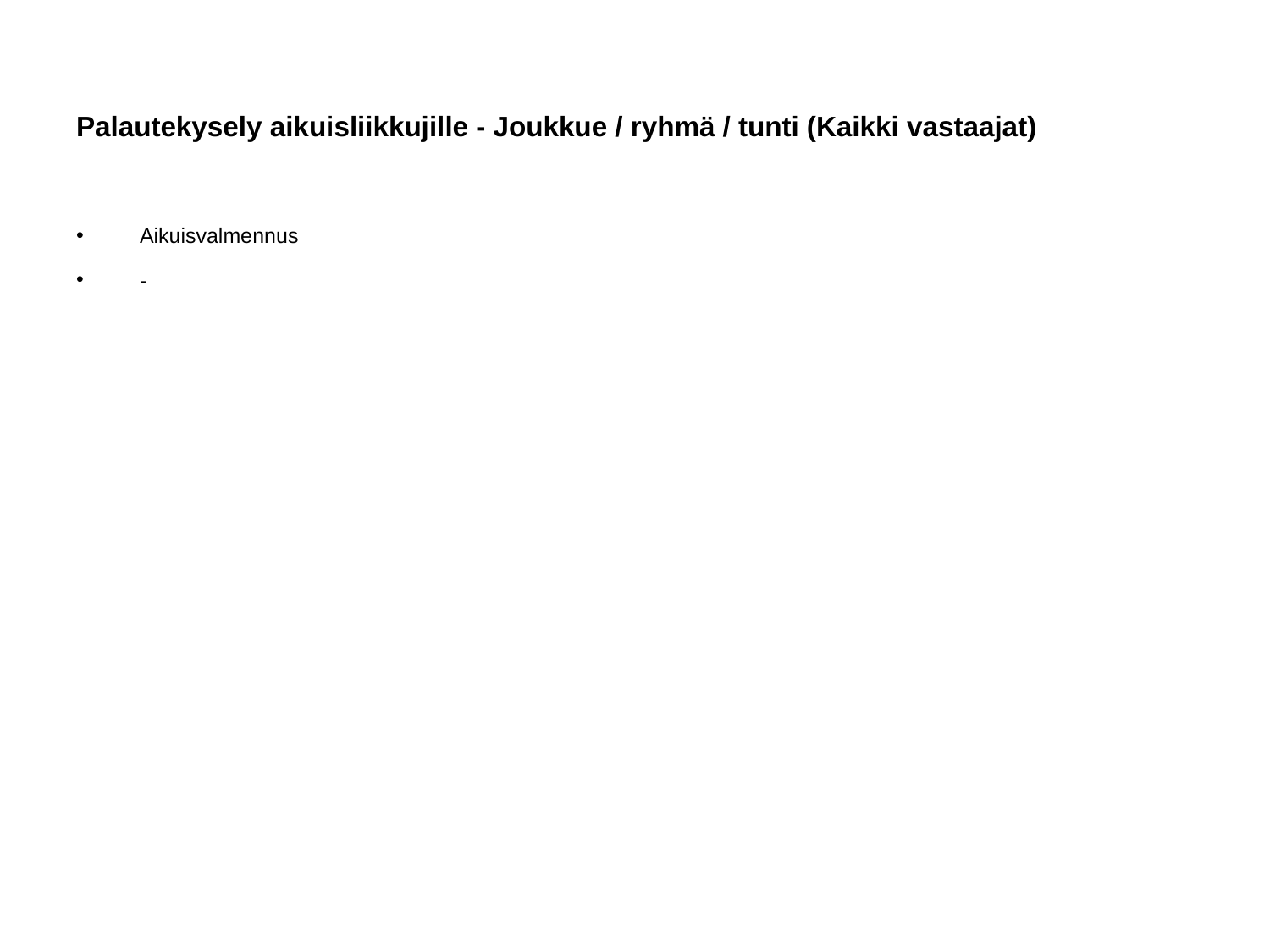

# Palautekysely aikuisliikkujille - Joukkue / ryhmä / tunti (Kaikki vastaajat)
Aikuisvalmennus
-